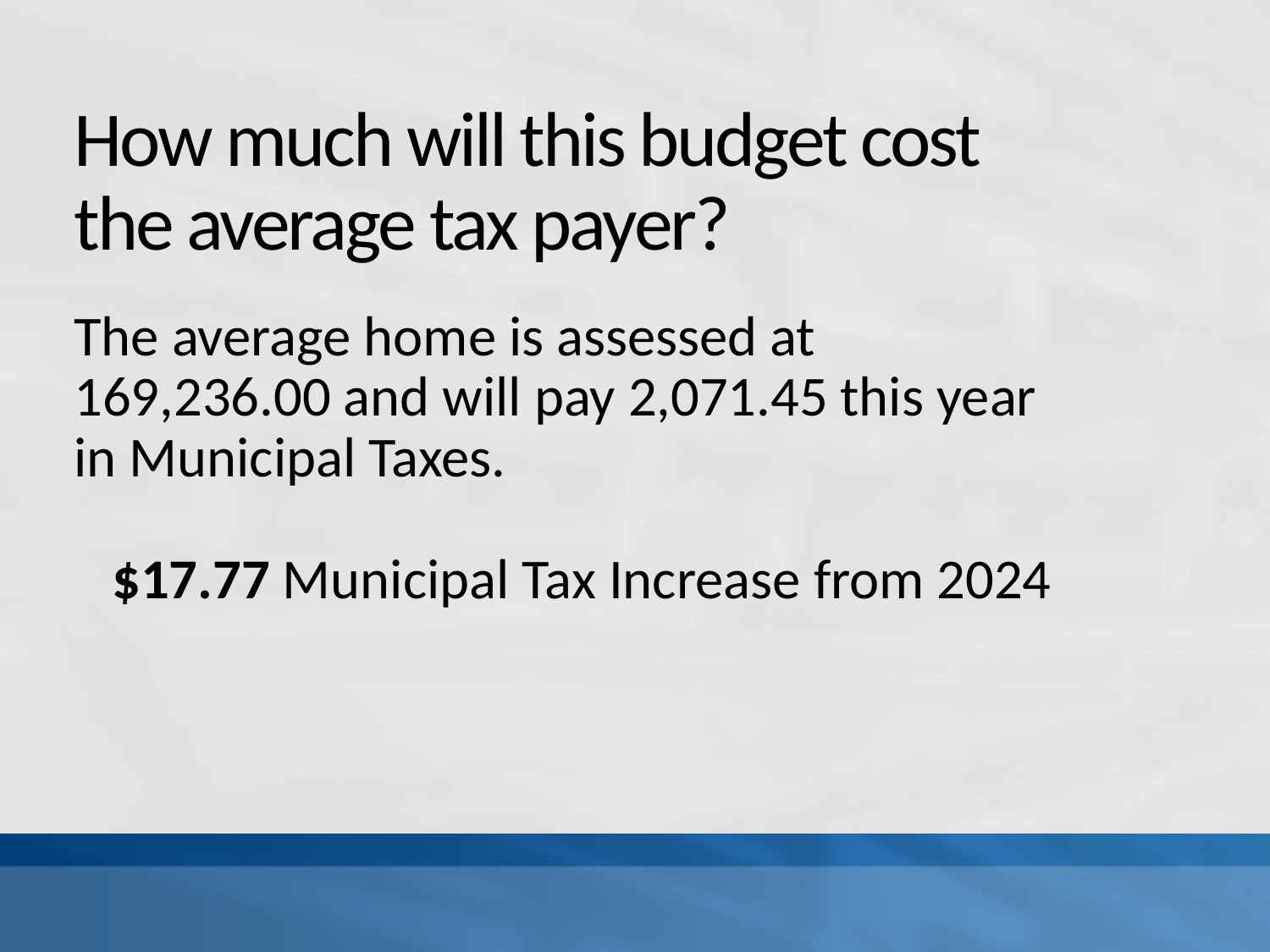

# How much will this budget cost the average tax payer?
The average home is assessed at 169,236.00 and will pay 2,071.45 this year in Municipal Taxes.

   $17.77 Municipal Tax Increase from 2024